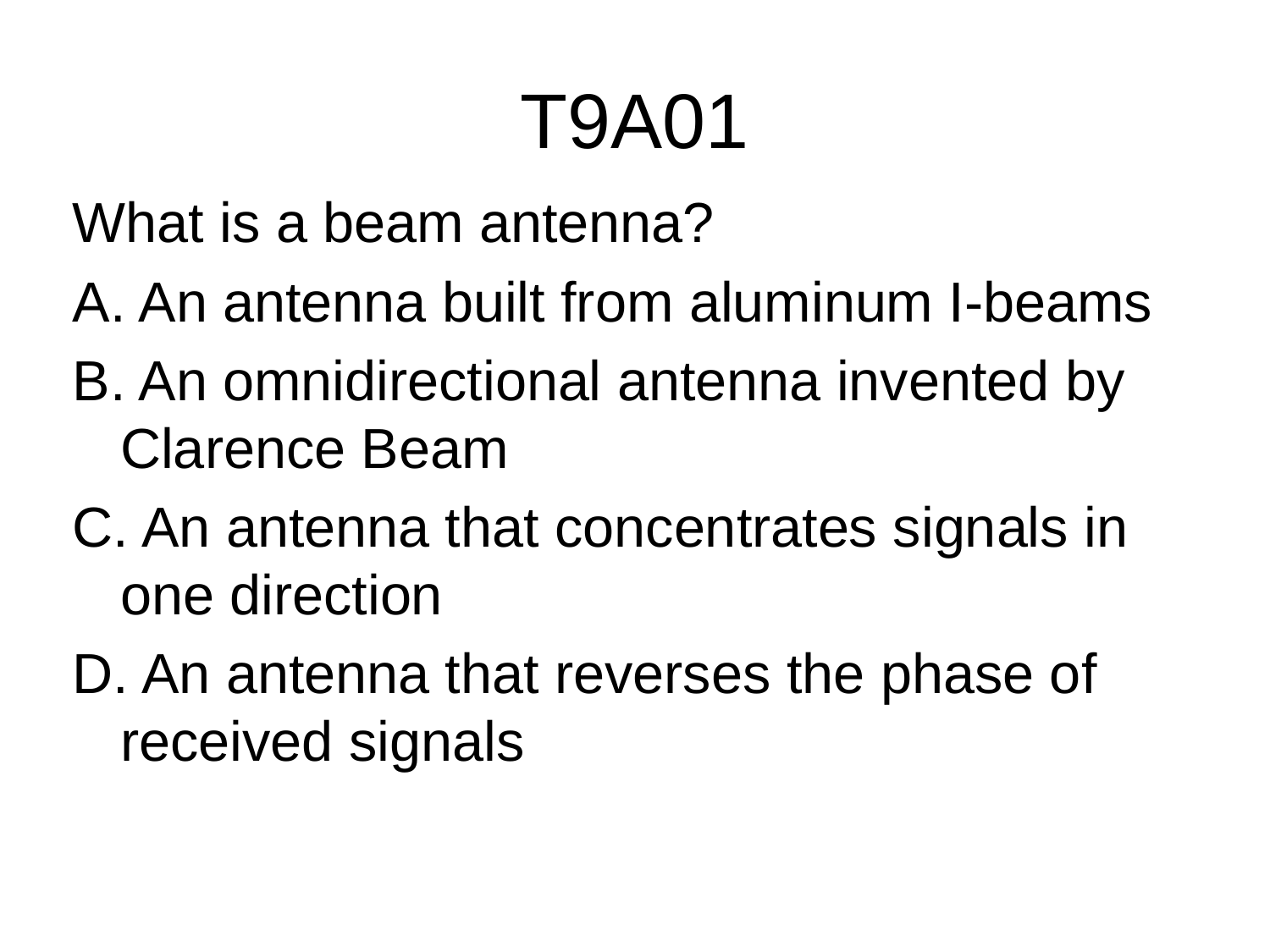

# T9A01
What is a beam antenna?
A. An antenna built from aluminum I-beams
B. An omnidirectional antenna invented by Clarence Beam
C. An antenna that concentrates signals in one direction
D. An antenna that reverses the phase of received signals